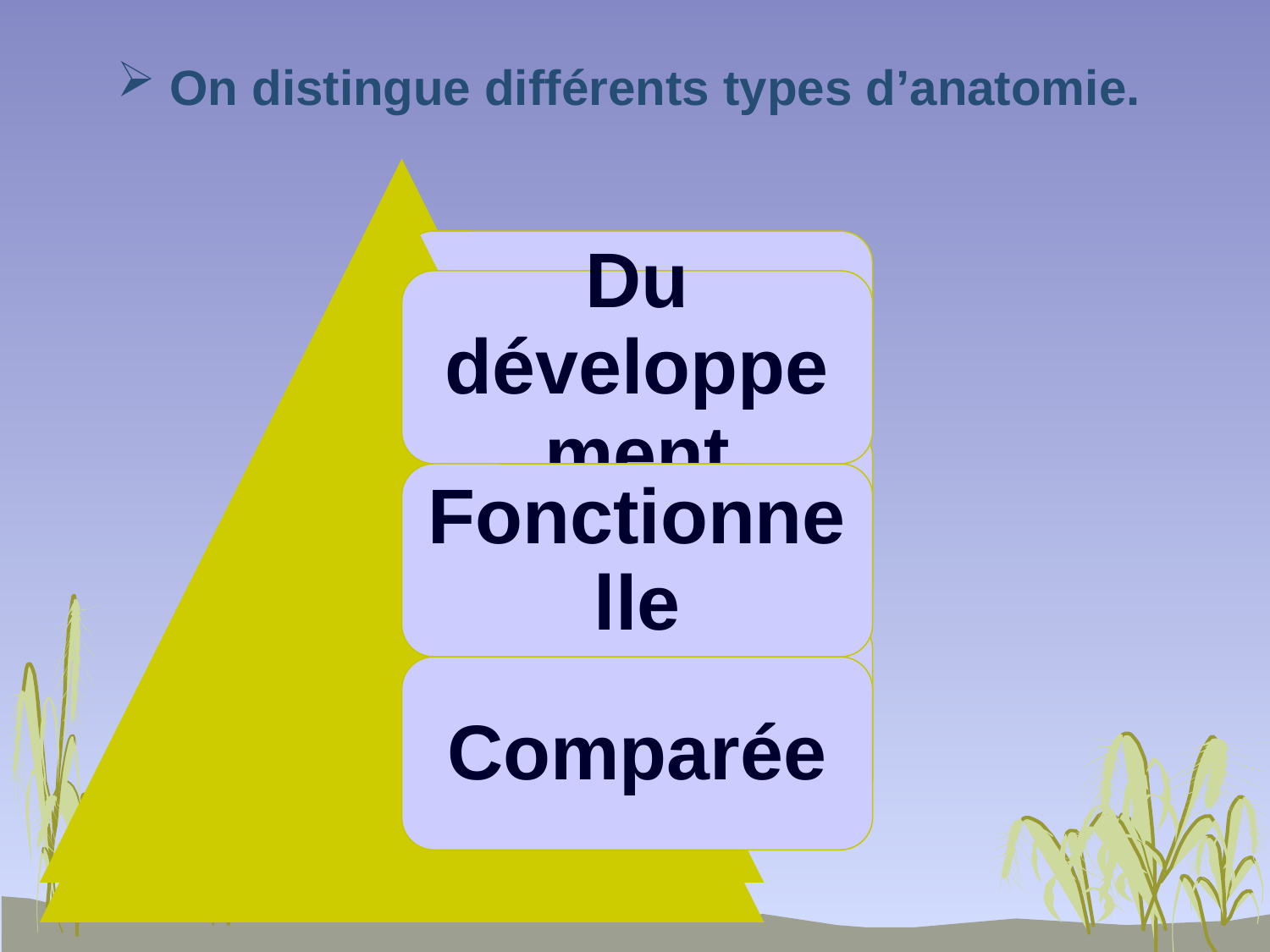

On distingue différents types d’anatomie.
Générale
Descriptive
Comparée